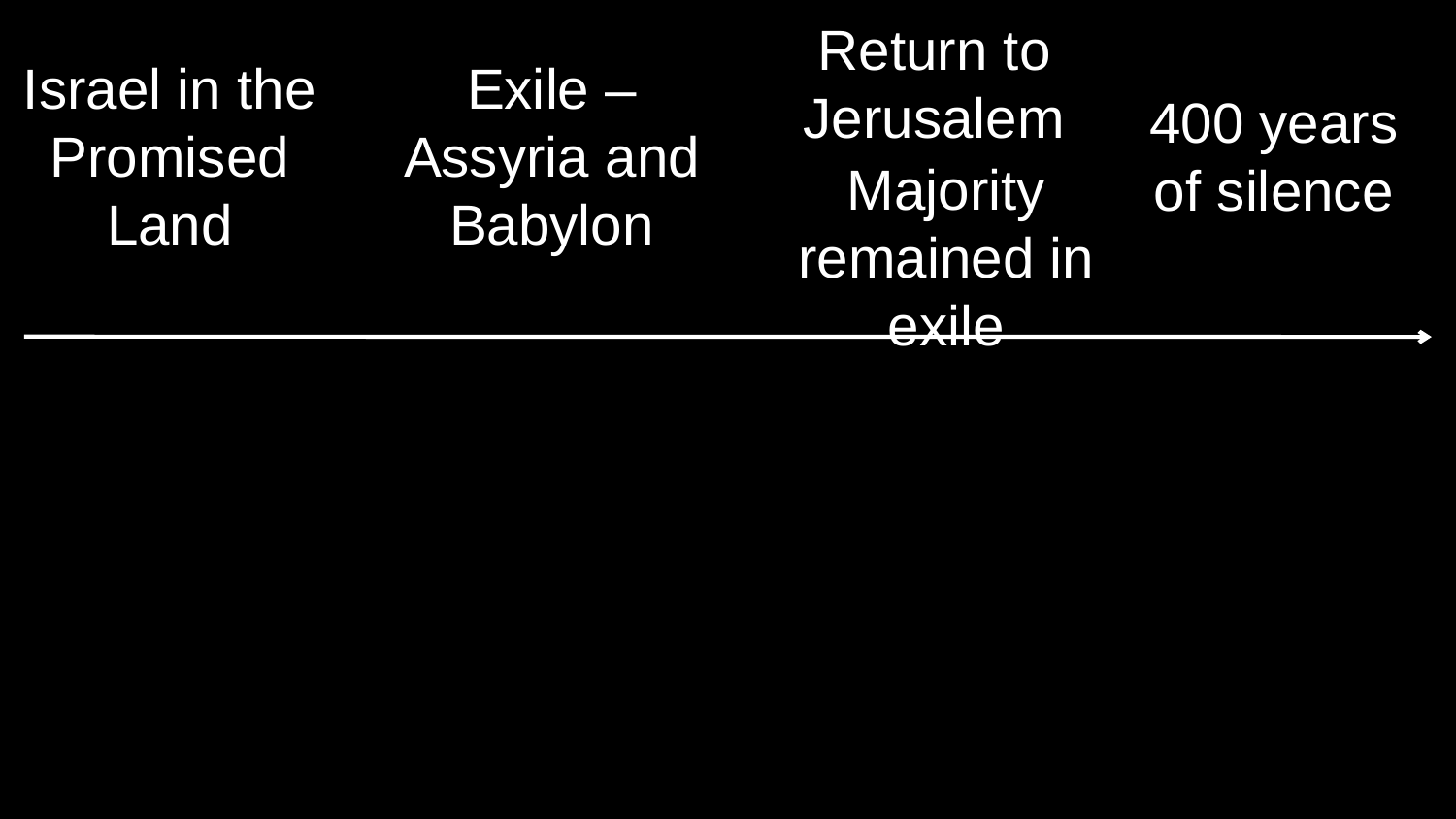

Return to Jerusalem
# Israel in the Promised Land
Exile – Assyria and Babylon
400 years of silence
Majority remained in exile